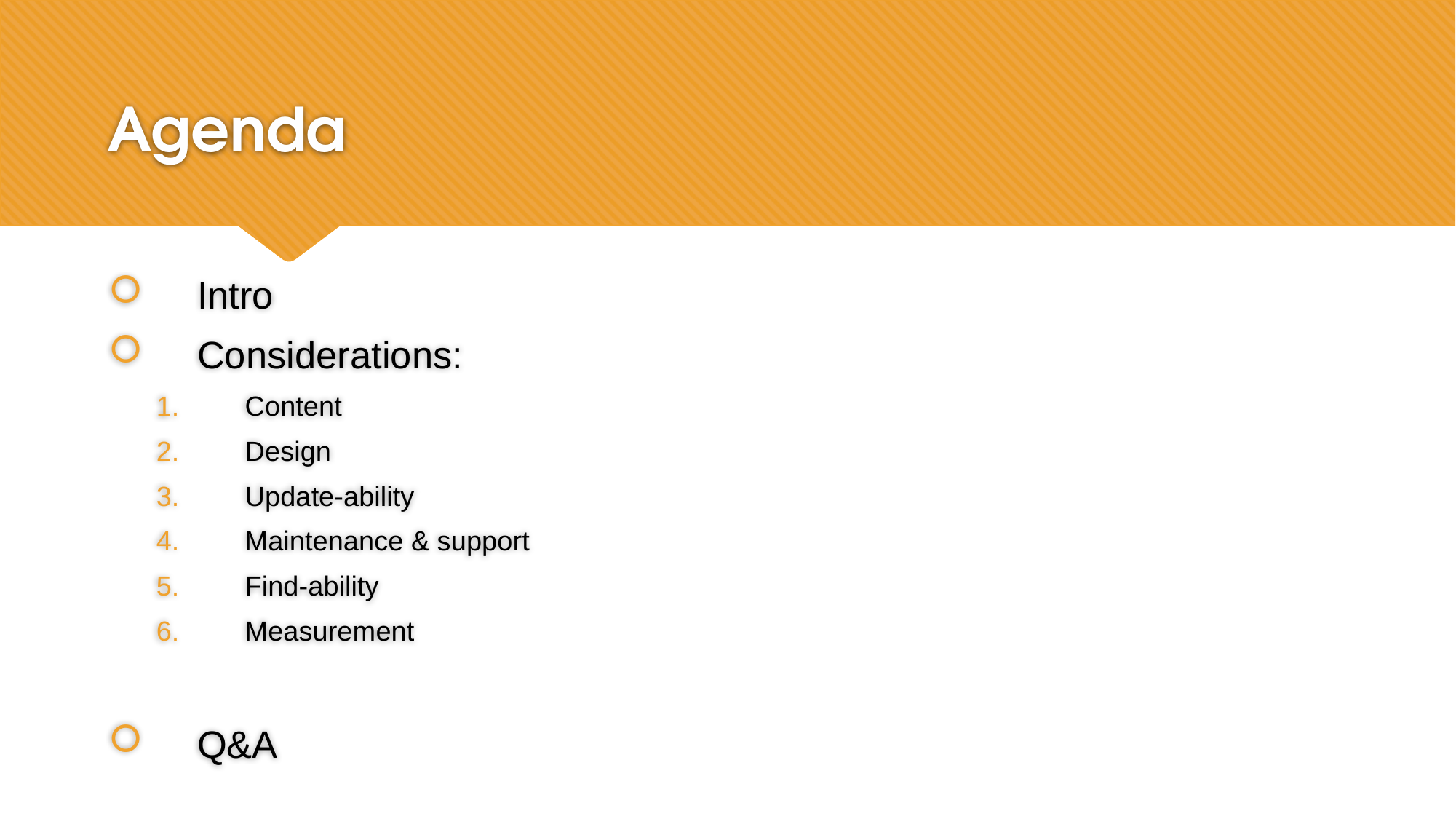

# Agenda
Intro
Considerations:
Content
Design
Update-ability
Maintenance & support
Find-ability
Measurement

Q&A